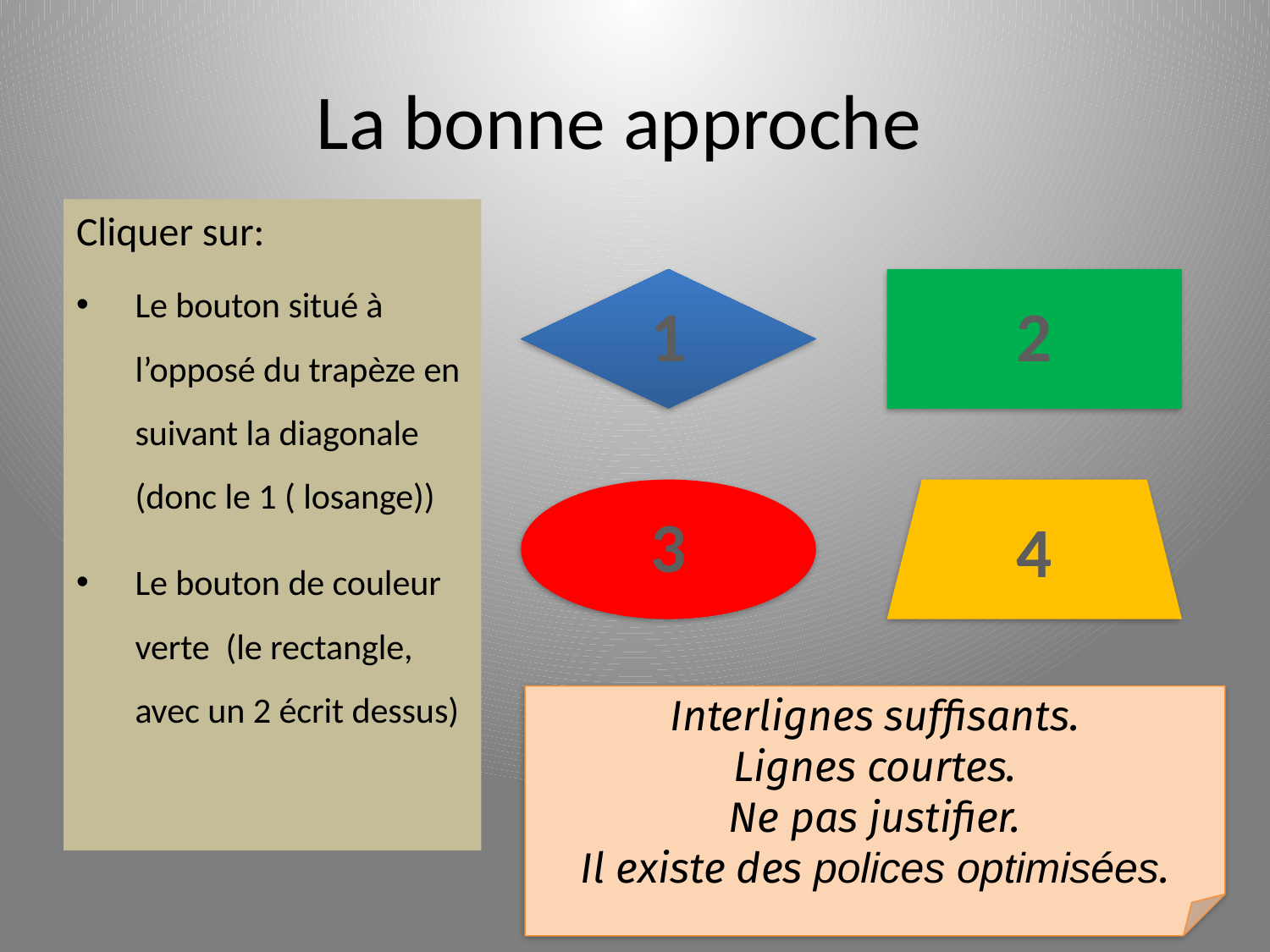

# La bonne approche
1
2
3
4
Cliquer sur:
Le bouton situé à l’opposé du trapèze en suivant la diagonale (donc le 1 ( losange))
Le bouton de couleur verte  (le rectangle, avec un 2 écrit dessus)
Interlignes suffisants.
Lignes courtes.
Ne pas justifier.
Il existe des polices optimisées.